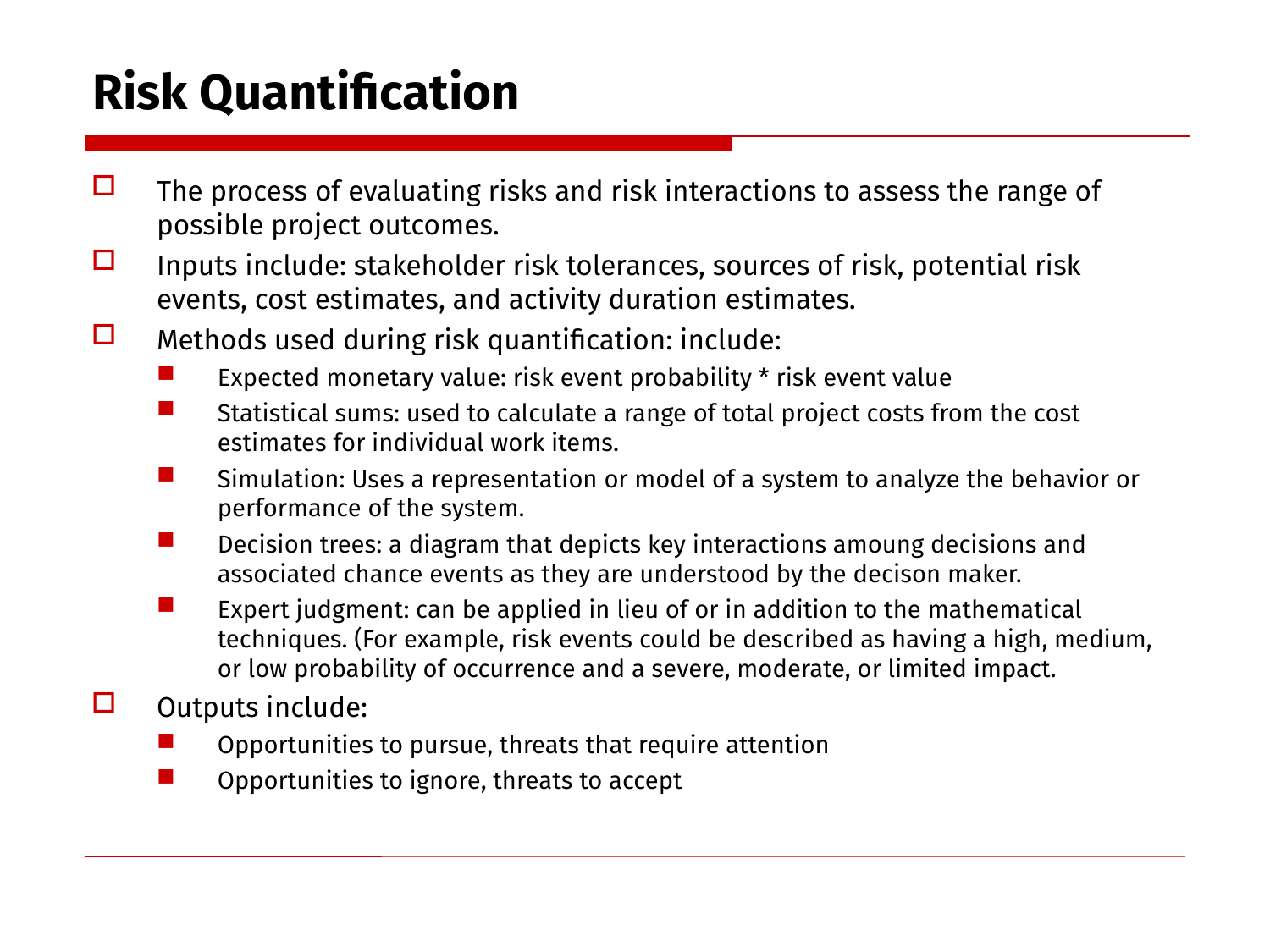

# Risk Quantification
The process of evaluating risks and risk interactions to assess the range of possible project outcomes.
Inputs include: stakeholder risk tolerances, sources of risk, potential risk events, cost estimates, and activity duration estimates.
Methods used during risk quantification: include:
Expected monetary value: risk event probability * risk event value
Statistical sums: used to calculate a range of total project costs from the cost estimates for individual work items.
Simulation: Uses a representation or model of a system to analyze the behavior or performance of the system.
Decision trees: a diagram that depicts key interactions amoung decisions and associated chance events as they are understood by the decison maker.
Expert judgment: can be applied in lieu of or in addition to the mathematical techniques. (For example, risk events could be described as having a high, medium, or low probability of occurrence and a severe, moderate, or limited impact.
Outputs include:
Opportunities to pursue, threats that require attention
Opportunities to ignore, threats to accept